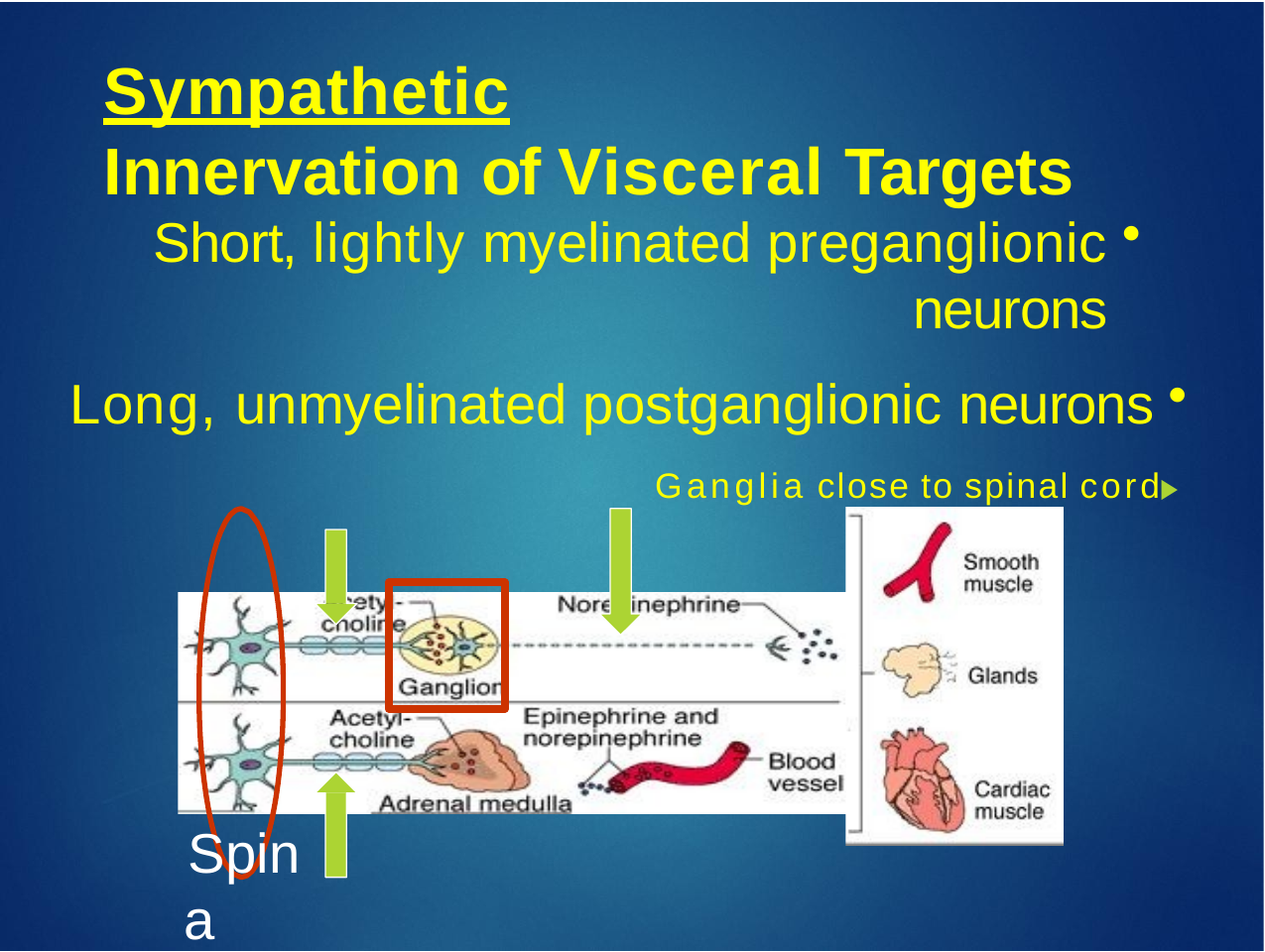

# Sympathetic
Innervation of Visceral Targets
Short, lightly myelinated preganglionic neurons
Long, unmyelinated postganglionic neurons
▶	Ganglia close to spinal cord

Spina   l